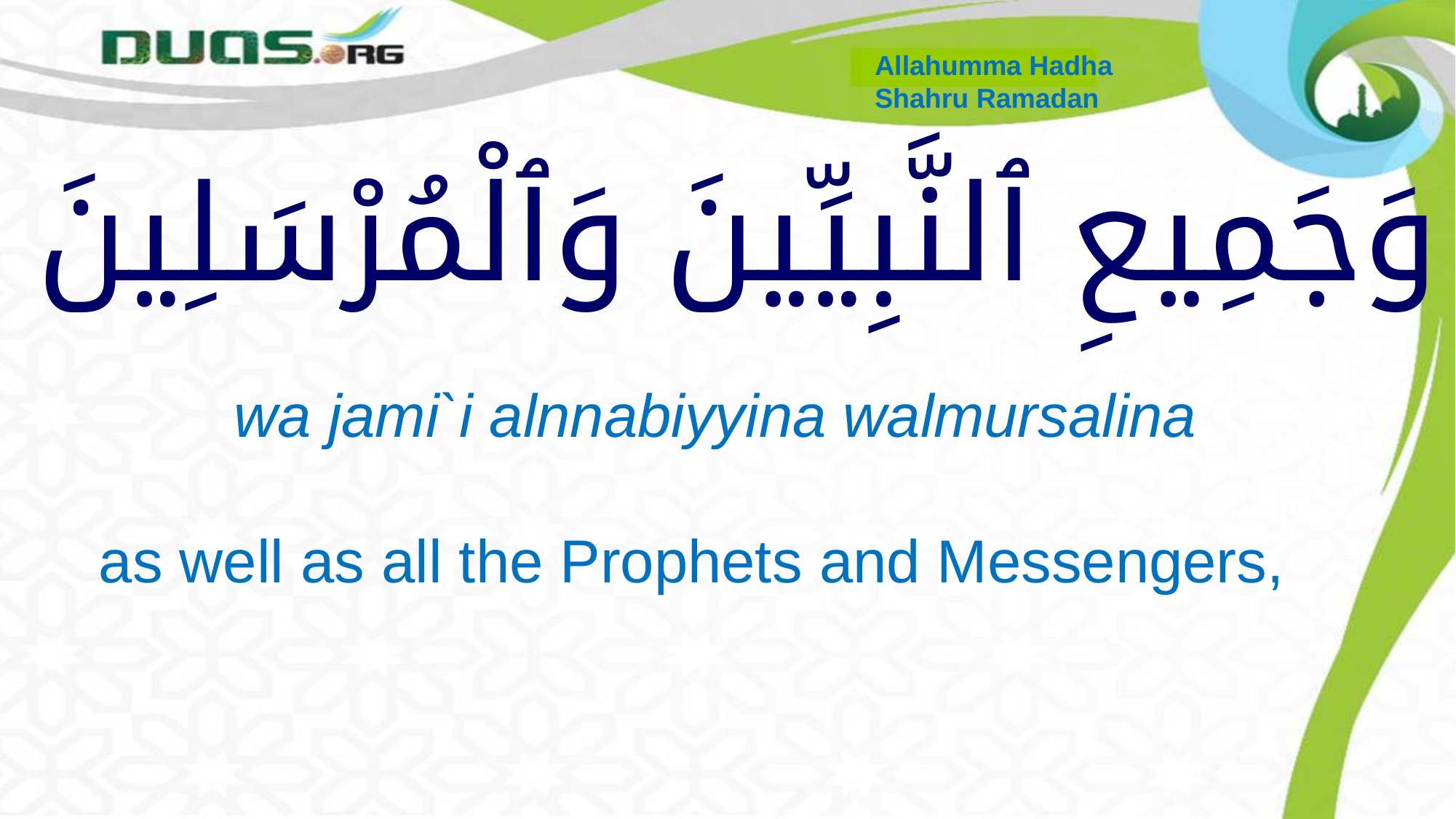

Allahumma Hadha
Shahru Ramadan
# وَجَمِيعِ ٱلنَّبِيِّينَ وَٱلْمُرْسَلِينَ
        wa jami`i alnnabiyyina walmursalina

as well as all the Prophets and Messengers,